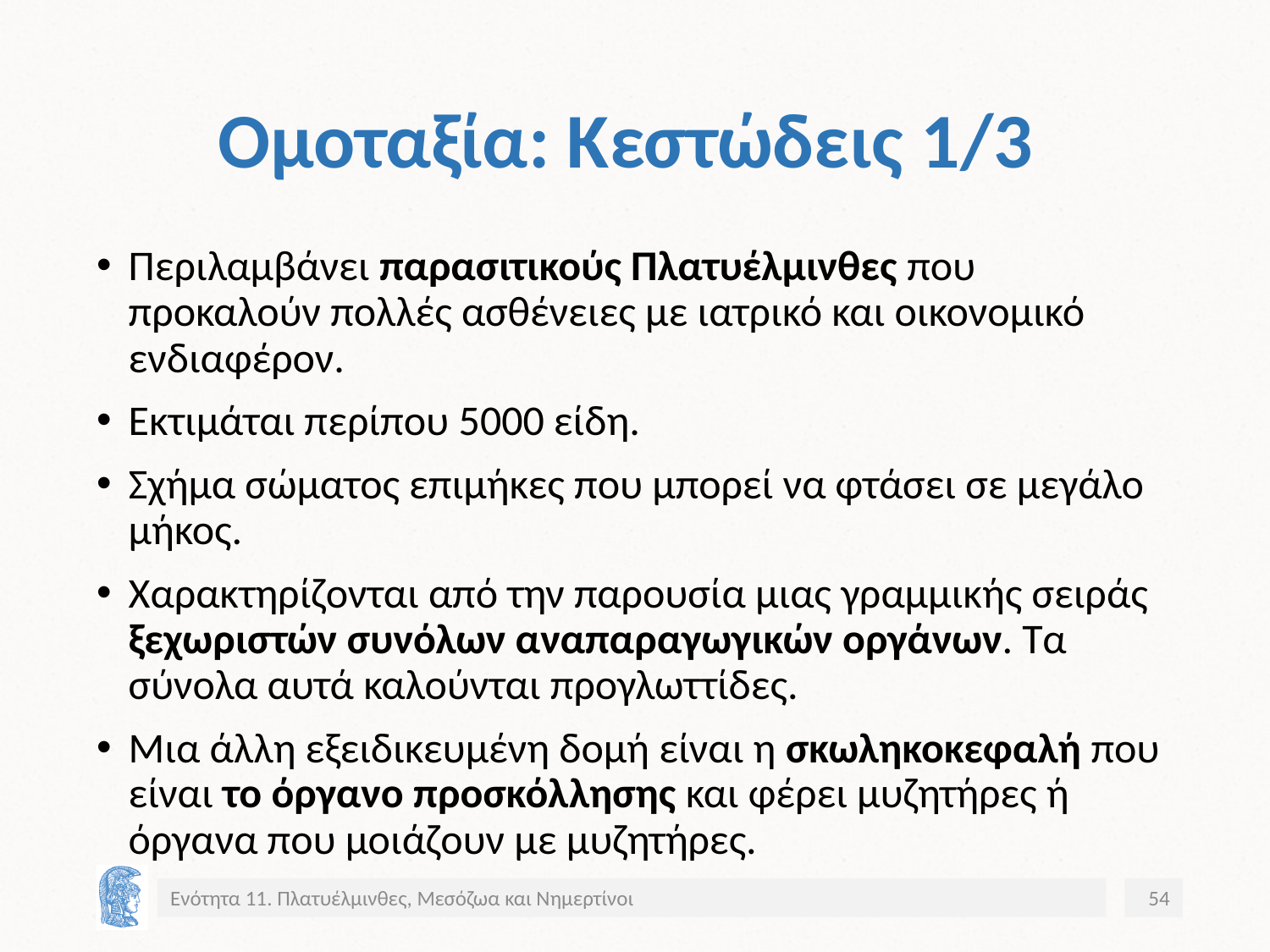

# Ομοταξία: Κεστώδεις 1/3
Περιλαμβάνει παρασιτικούς Πλατυέλμινθες που προκαλούν πολλές ασθένειες με ιατρικό και οικονομικό ενδιαφέρον.
Εκτιμάται περίπου 5000 είδη.
Σχήμα σώματος επιμήκες που μπορεί να φτάσει σε μεγάλο μήκος.
Χαρακτηρίζονται από την παρουσία μιας γραμμικής σειράς ξεχωριστών συνόλων αναπαραγωγικών οργάνων. Τα σύνολα αυτά καλούνται προγλωττίδες.
Μια άλλη εξειδικευμένη δομή είναι η σκωληκοκεφαλή που είναι το όργανο προσκόλλησης και φέρει μυζητήρες ή όργανα που μοιάζουν με μυζητήρες.

Ενότητα 11. Πλατυέλμινθες, Μεσόζωα και Νημερτίνοι
54